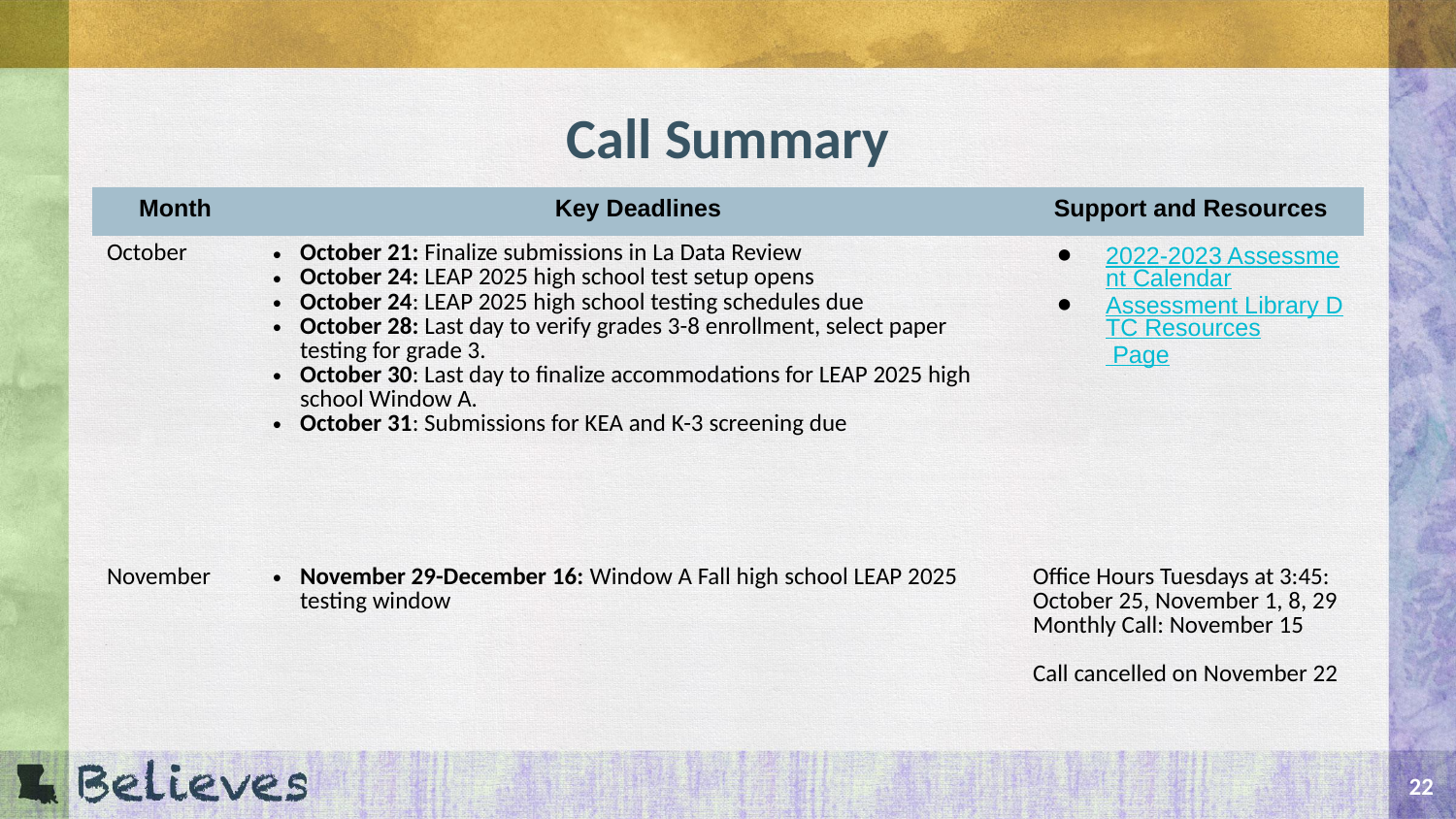

# Call Summary
| Month | Key Deadlines | Support and Resources |
| --- | --- | --- |
| October | October 21: Finalize submissions in La Data Review October 24: LEAP 2025 high school test setup opens October 24: LEAP 2025 high school testing schedules due October 28: Last day to verify grades 3-8 enrollment, select paper testing for grade 3. October 30: Last day to finalize accommodations for LEAP 2025 high school Window A. October 31: Submissions for KEA and K-3 screening due | 2022-2023 Assessment Calendar Assessment Library DTC Resources Page |
| November | November 29-December 16: Window A Fall high school LEAP 2025 testing window | Office Hours Tuesdays at 3:45: October 25, November 1, 8, 29 Monthly Call: November 15 Call cancelled on November 22 |